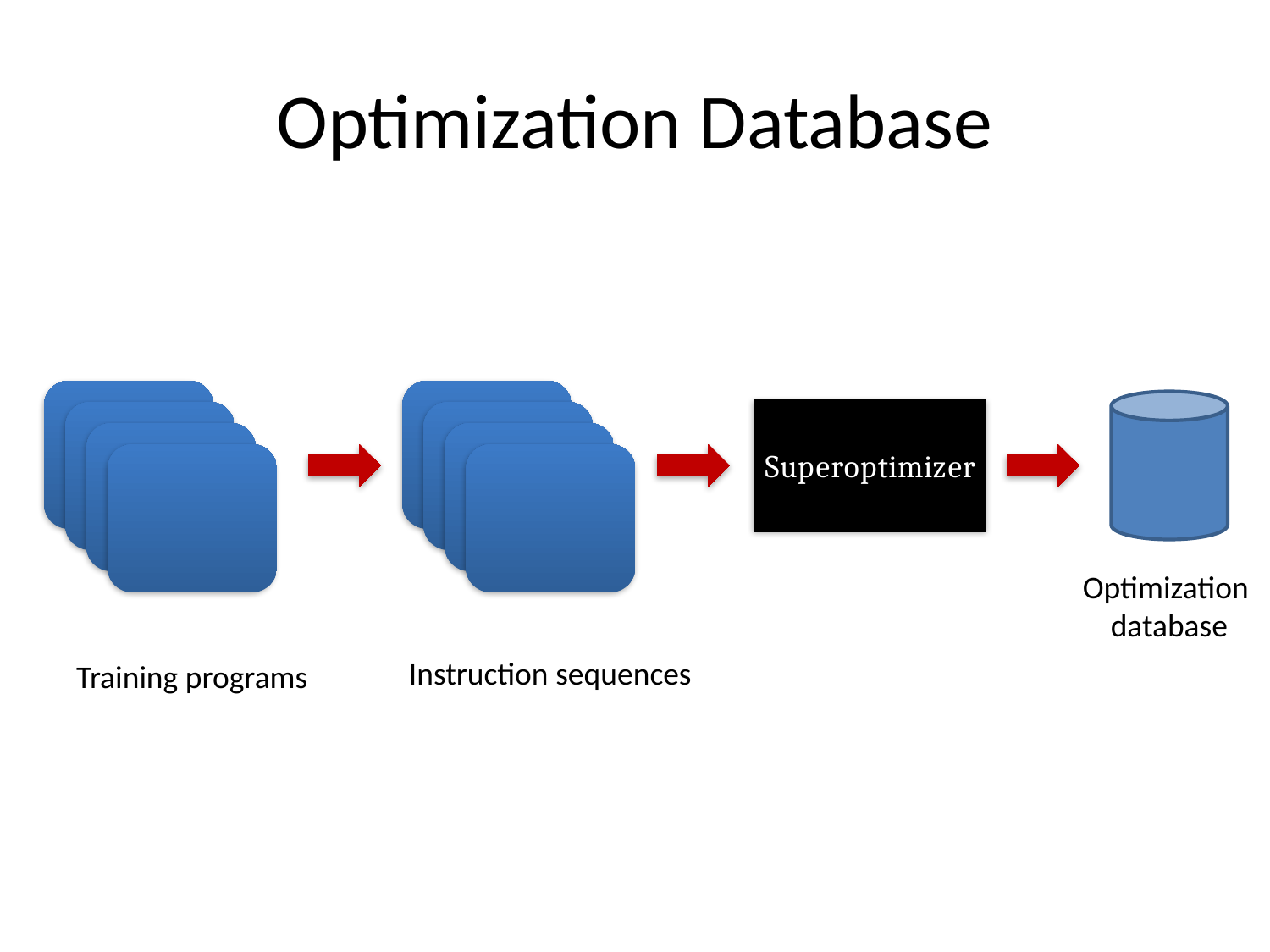

# Optimization Database

Superoptimizer

Optimization
database
Instruction sequences
Training programs